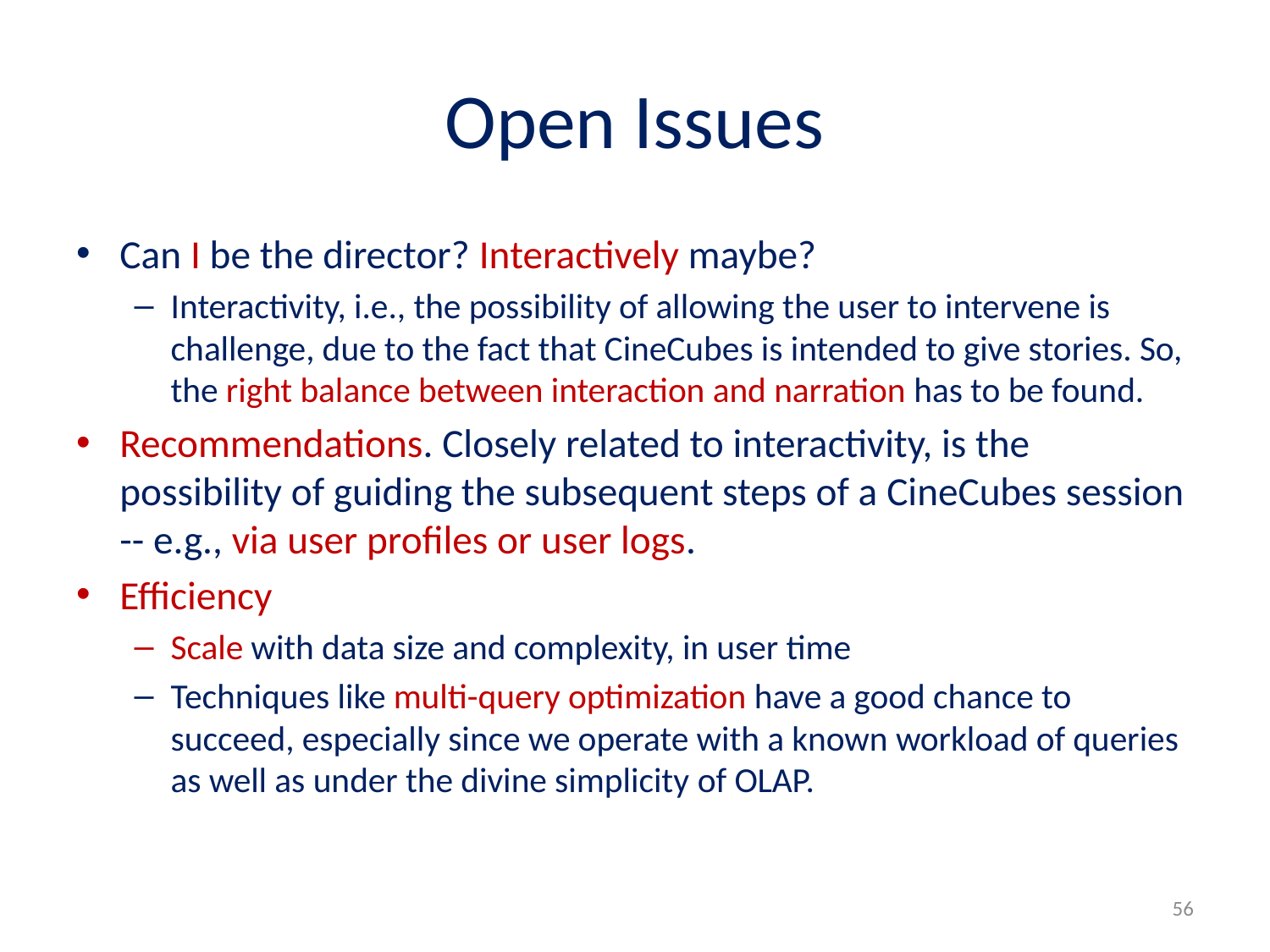

# Open Issues
Can I be the director? Interactively maybe?
Interactivity, i.e., the possibility of allowing the user to intervene is challenge, due to the fact that CineCubes is intended to give stories. So, the right balance between interaction and narration has to be found.
Recommendations. Closely related to interactivity, is the possibility of guiding the subsequent steps of a CineCubes session -- e.g., via user profiles or user logs.
Efficiency
Scale with data size and complexity, in user time
Techniques like multi-query optimization have a good chance to succeed, especially since we operate with a known workload of queries as well as under the divine simplicity of OLAP.
56